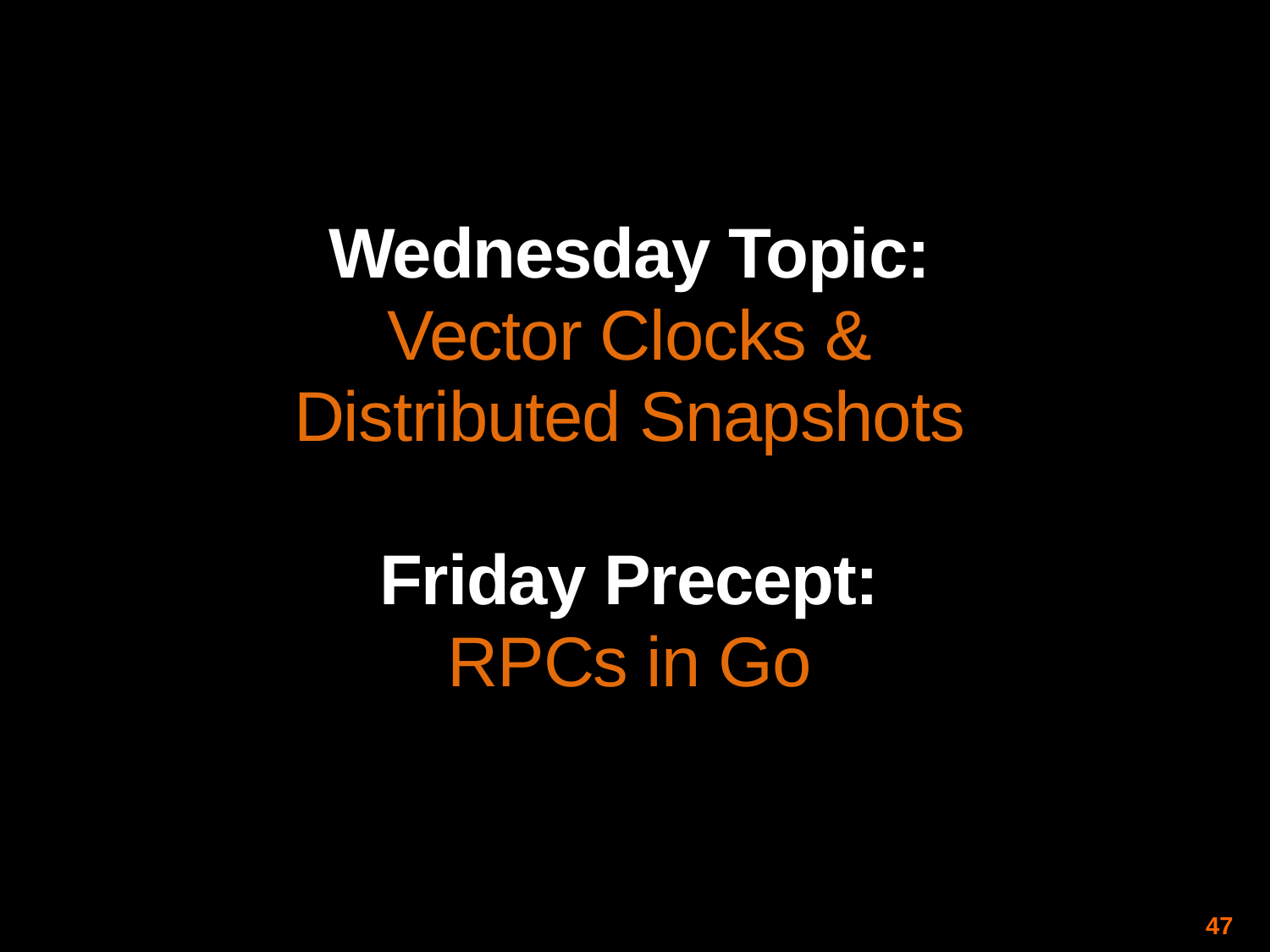

Wednesday Topic:
Vector Clocks &
Distributed Snapshots

Friday Precept:
RPCs in Go
47